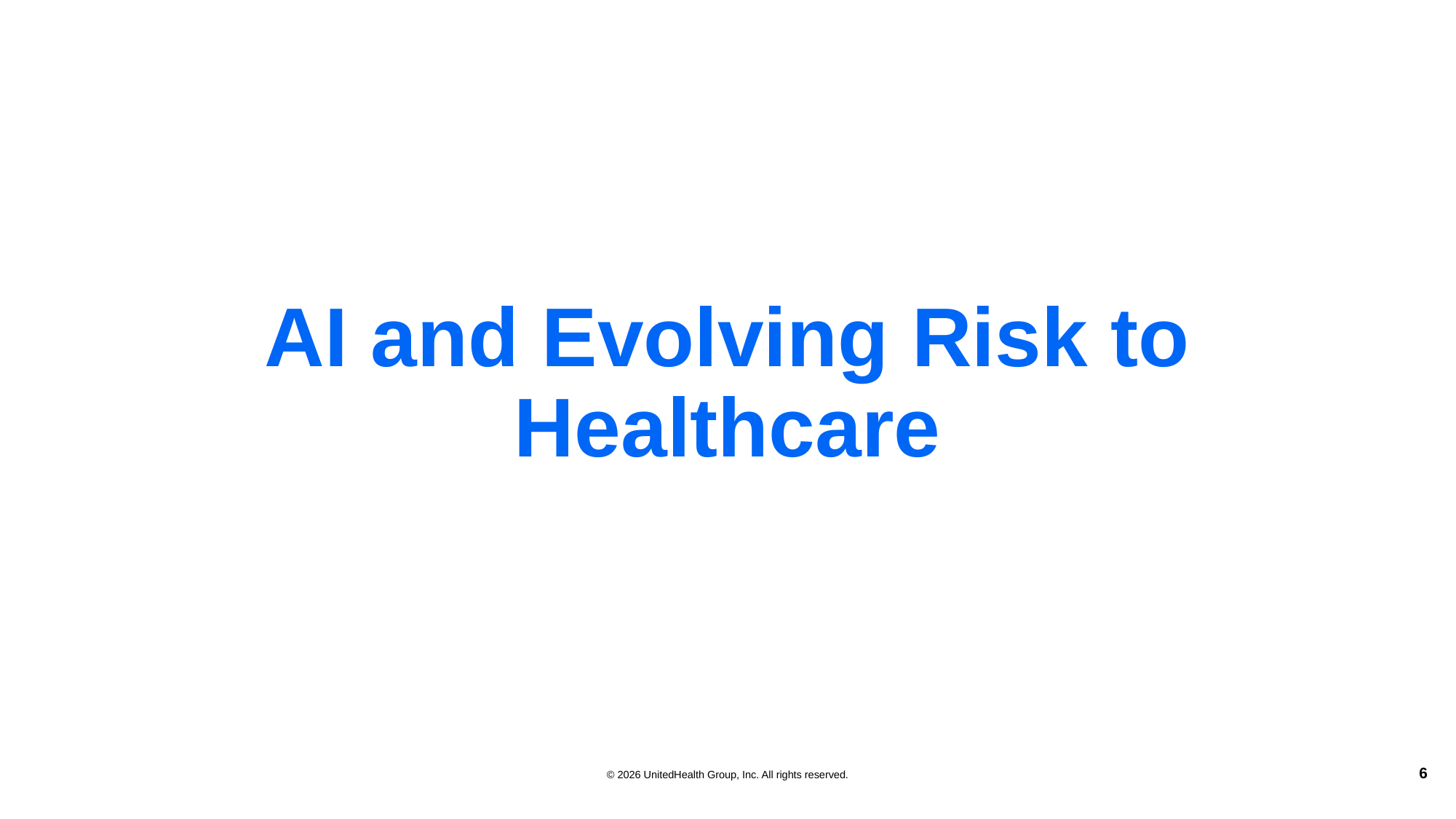

# AI and Evolving Risk to Healthcare